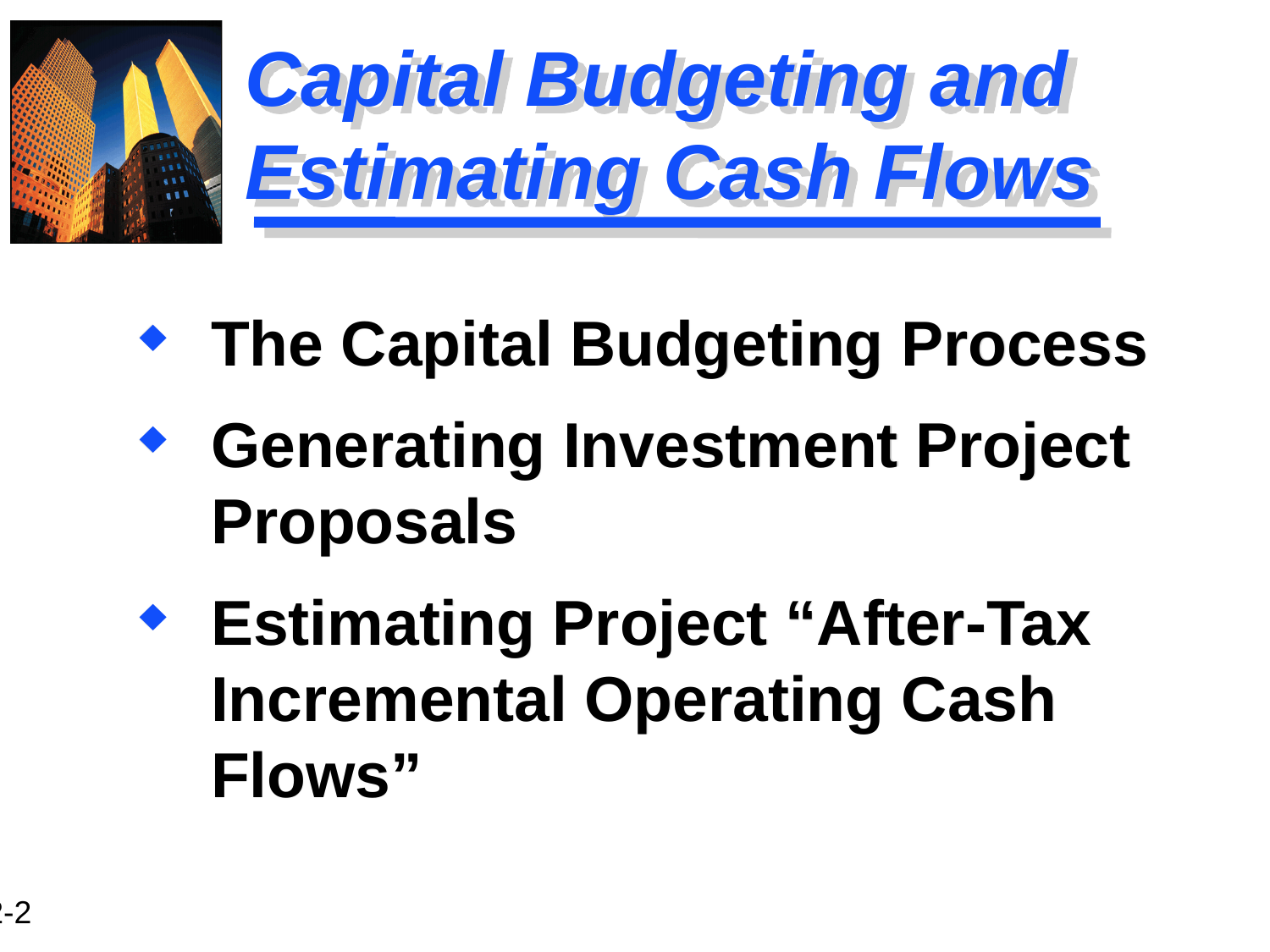

# Capital Budgeting and Estimating Cash Flows

The Capital Budgeting Process
Generating Investment Project Proposals
Estimating Project “After-Tax Incremental Operating Cash Flows”